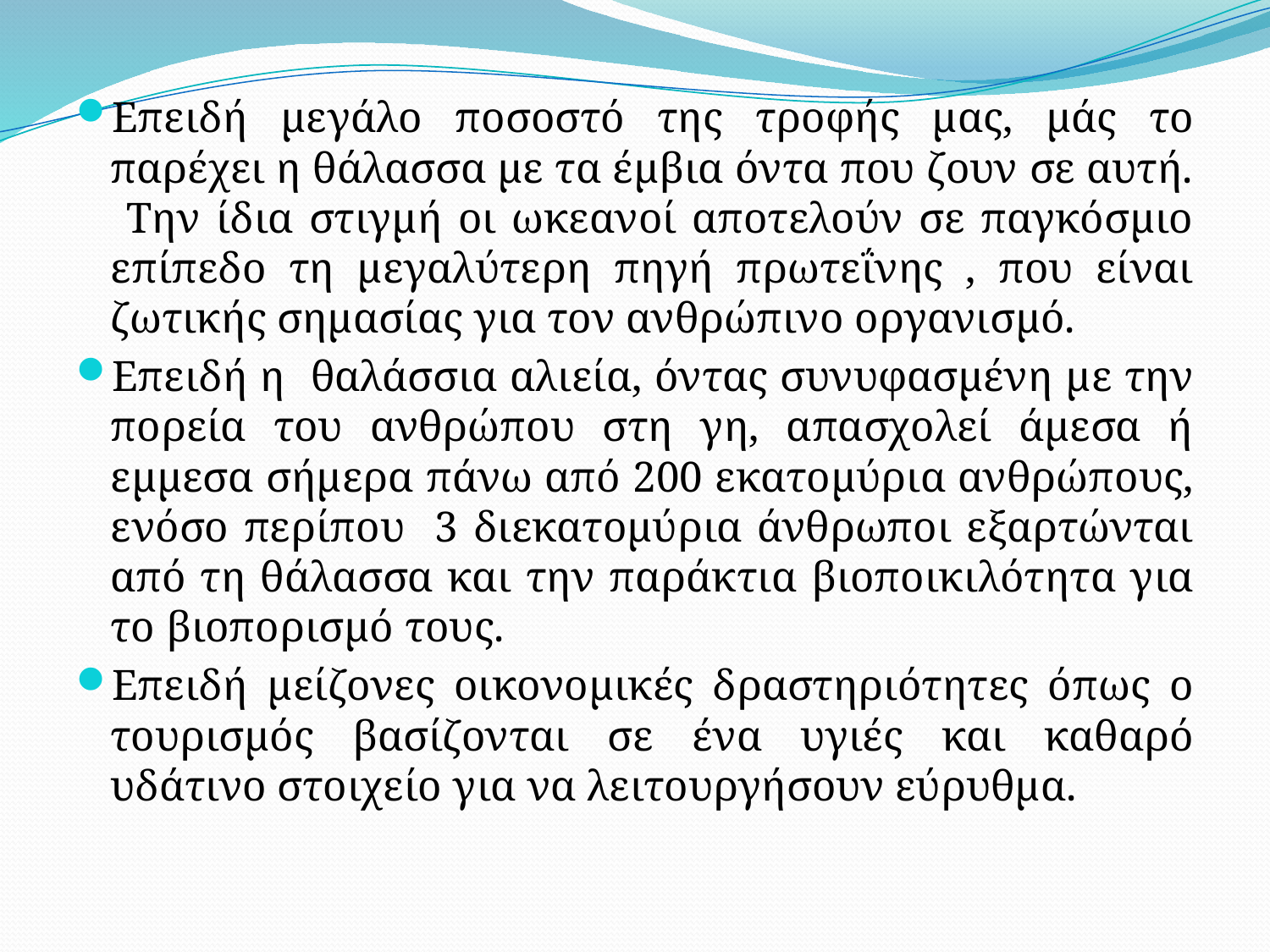

Επειδή μεγάλο ποσοστό της τροφής μας, μάς το παρέχει η θάλασσα με τα έμβια όντα που ζουν σε αυτή.  Την ίδια στιγμή οι ωκεανοί αποτελούν σε παγκόσμιο επίπεδο τη μεγαλύτερη πηγή πρωτεΐνης , που είναι ζωτικής σημασίας για τον ανθρώπινο οργανισμό.
Επειδή η  θαλάσσια αλιεία, όντας συνυφασμένη με την πορεία του ανθρώπου στη γη, απασχολεί άμεσα ή εμμεσα σήμερα πάνω από 200 εκατομύρια ανθρώπους, ενόσο περίπου  3 διεκατομύρια άνθρωποι εξαρτώνται από τη θάλασσα και την παράκτια βιοποικιλότητα για το βιοπορισμό τους.
Επειδή μείζονες οικονομικές δραστηριότητες όπως ο τουρισμός βασίζονται σε ένα υγιές και καθαρό υδάτινο στοιχείο για να λειτουργήσουν εύρυθμα.